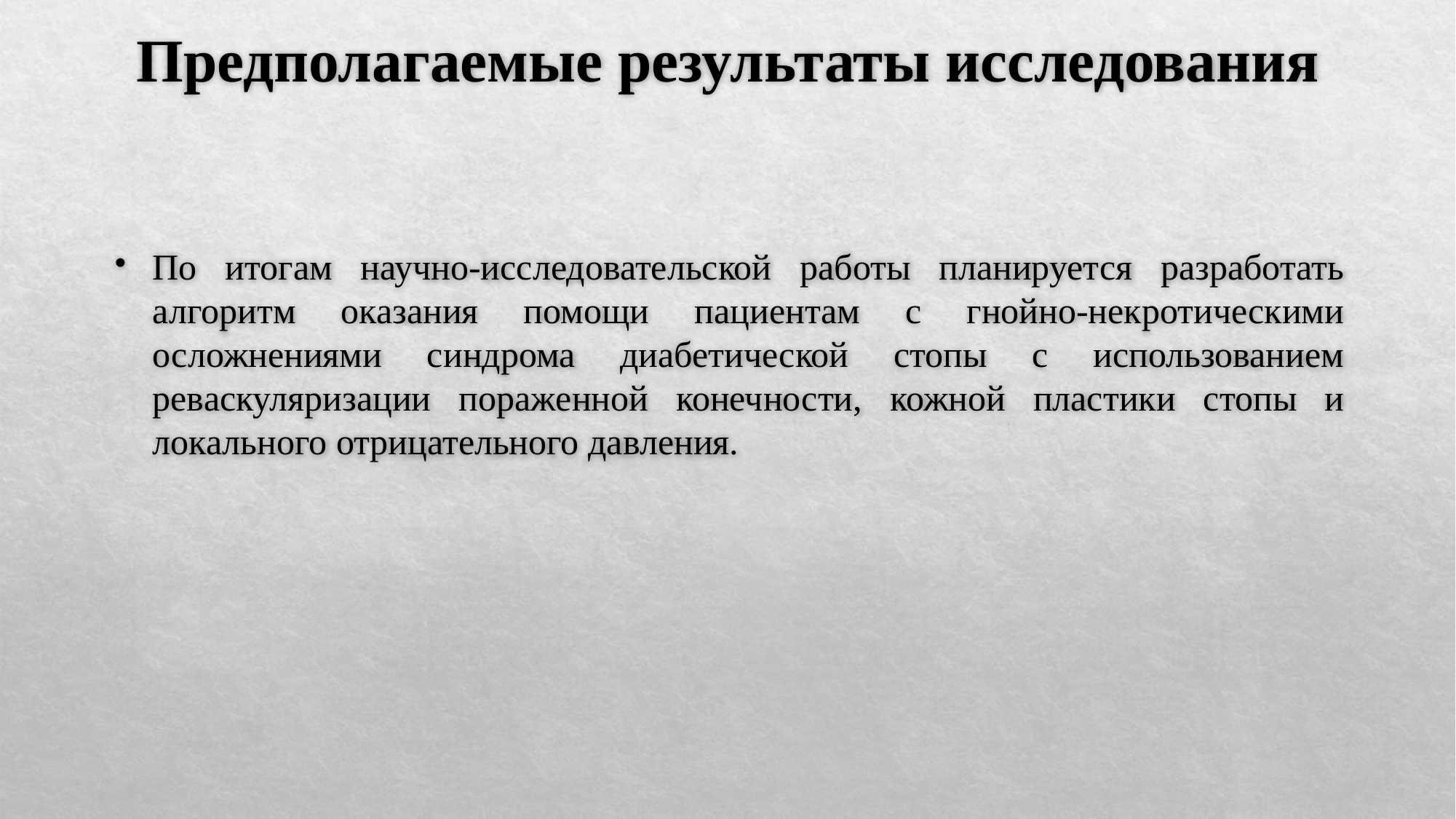

# Предполагаемые результаты исследования

По итогам научно-исследовательской работы планируется разработать алгоритм оказания помощи пациентам с гнойно-некротическими осложнениями синдрома диабетической стопы с использованием реваскуляризации пораженной конечности, кожной пластики стопы и локального отрицательного давления.